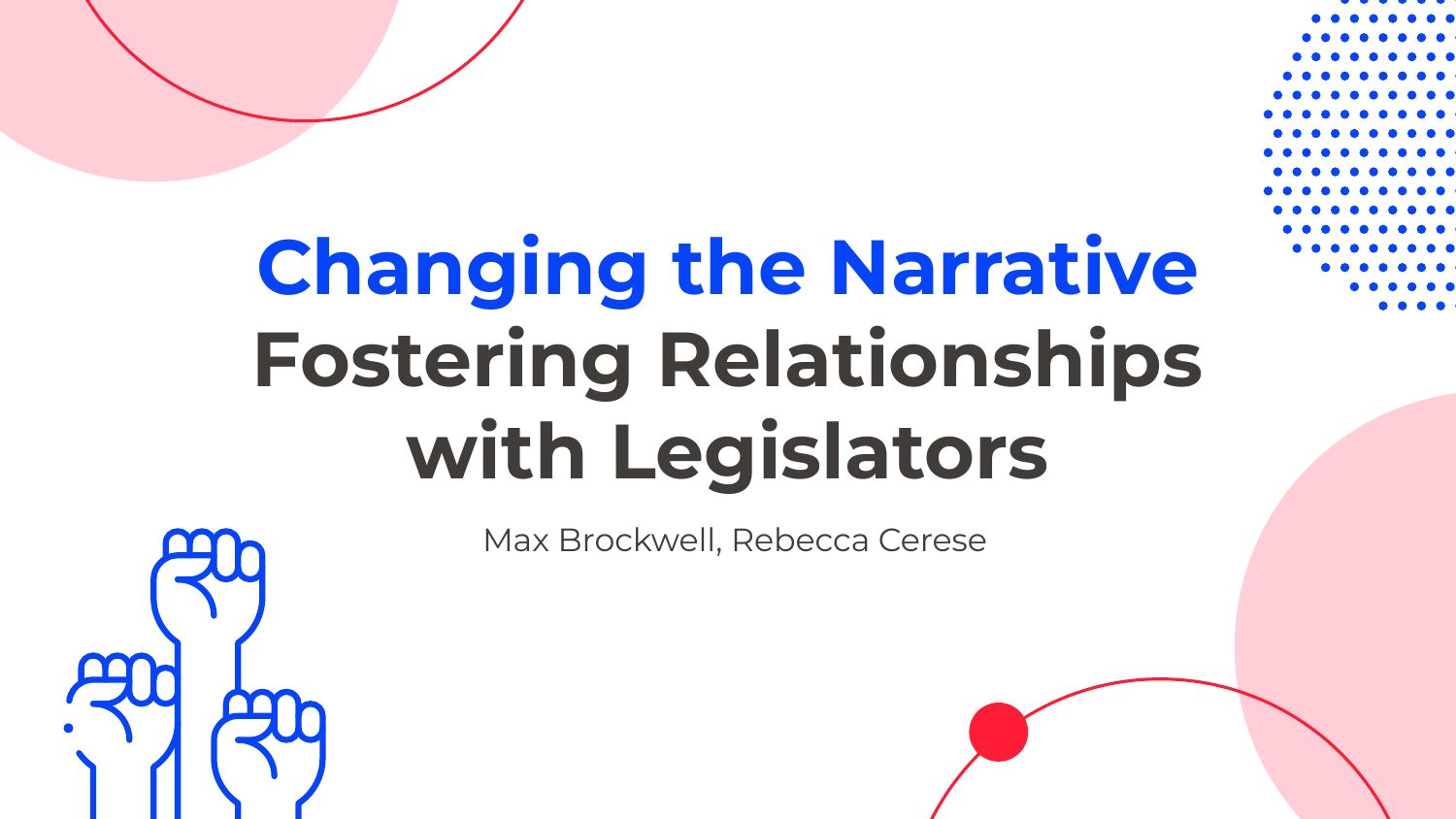

# Changing the Narrative
Fostering Relationships with Legislators
Max Brockwell, Rebecca Cerese